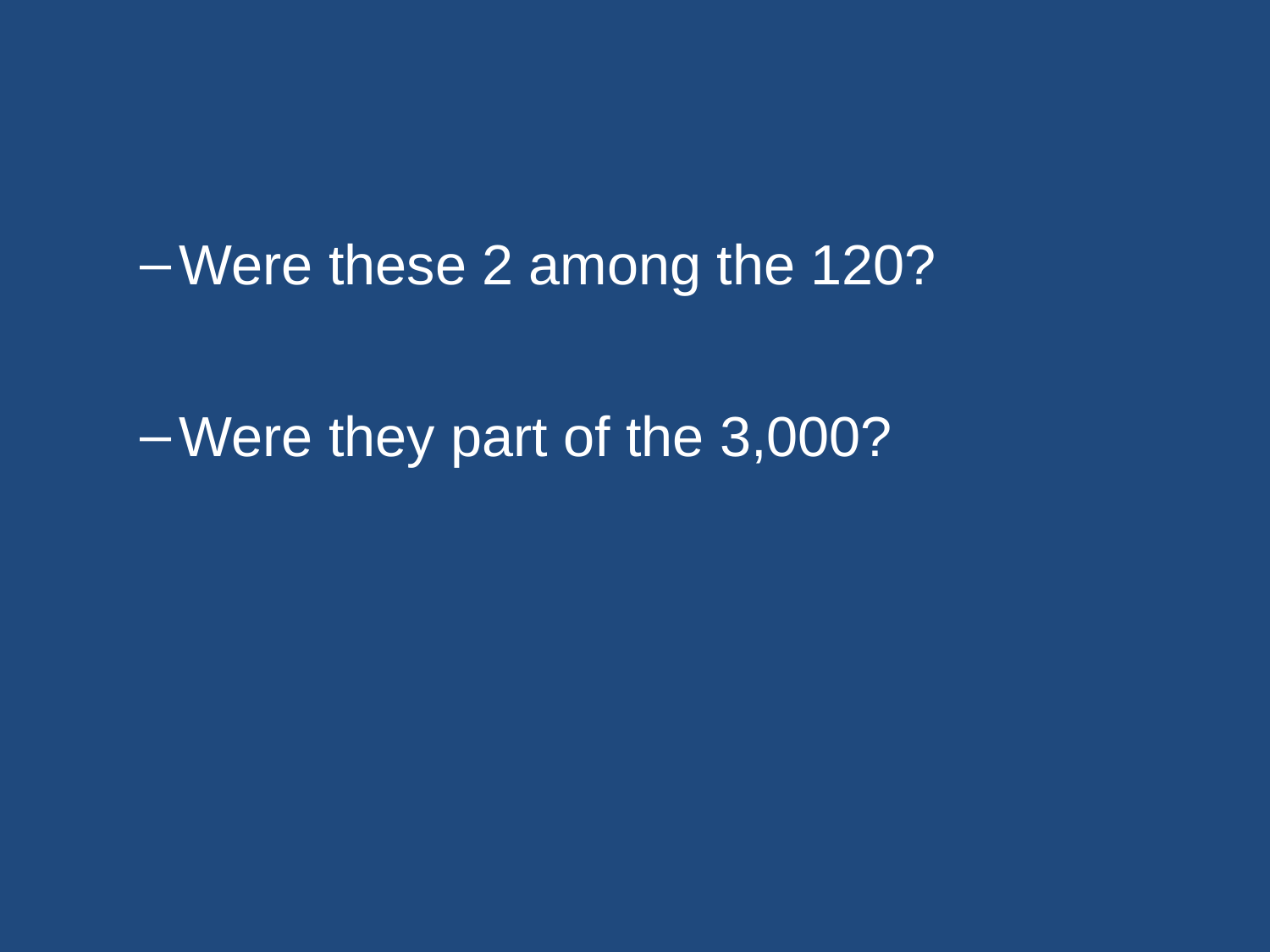

#
Were these 2 among the 120?

Were they part of the 3,000?